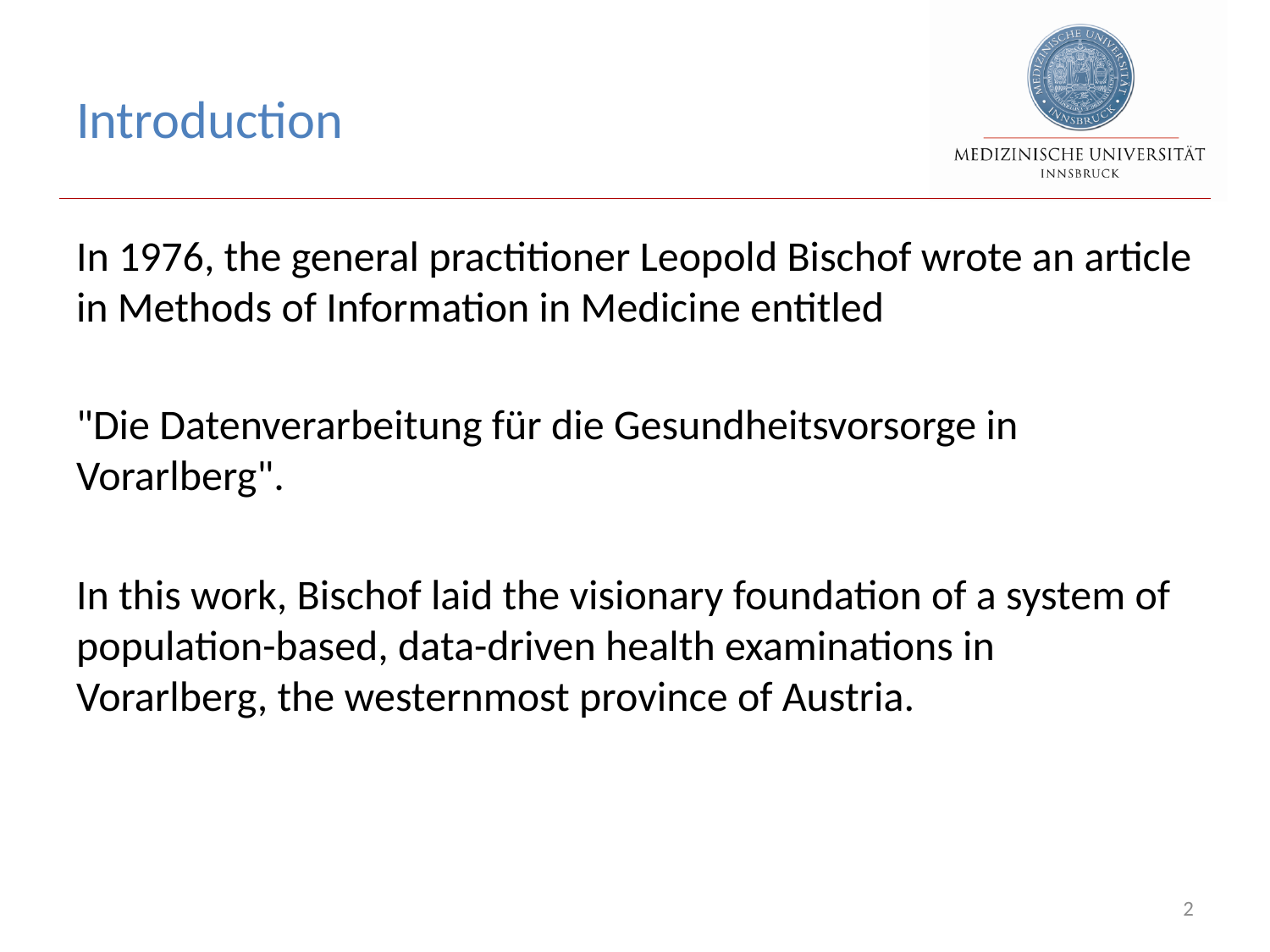

# Introduction
In 1976, the general practitioner Leopold Bischof wrote an article in Methods of Information in Medicine entitled

"Die Datenverarbeitung für die Gesundheitsvorsorge in Vorarlberg".

In this work, Bischof laid the visionary foundation of a system of population-based, data-driven health examinations in Vorarlberg, the westernmost province of Austria.
2